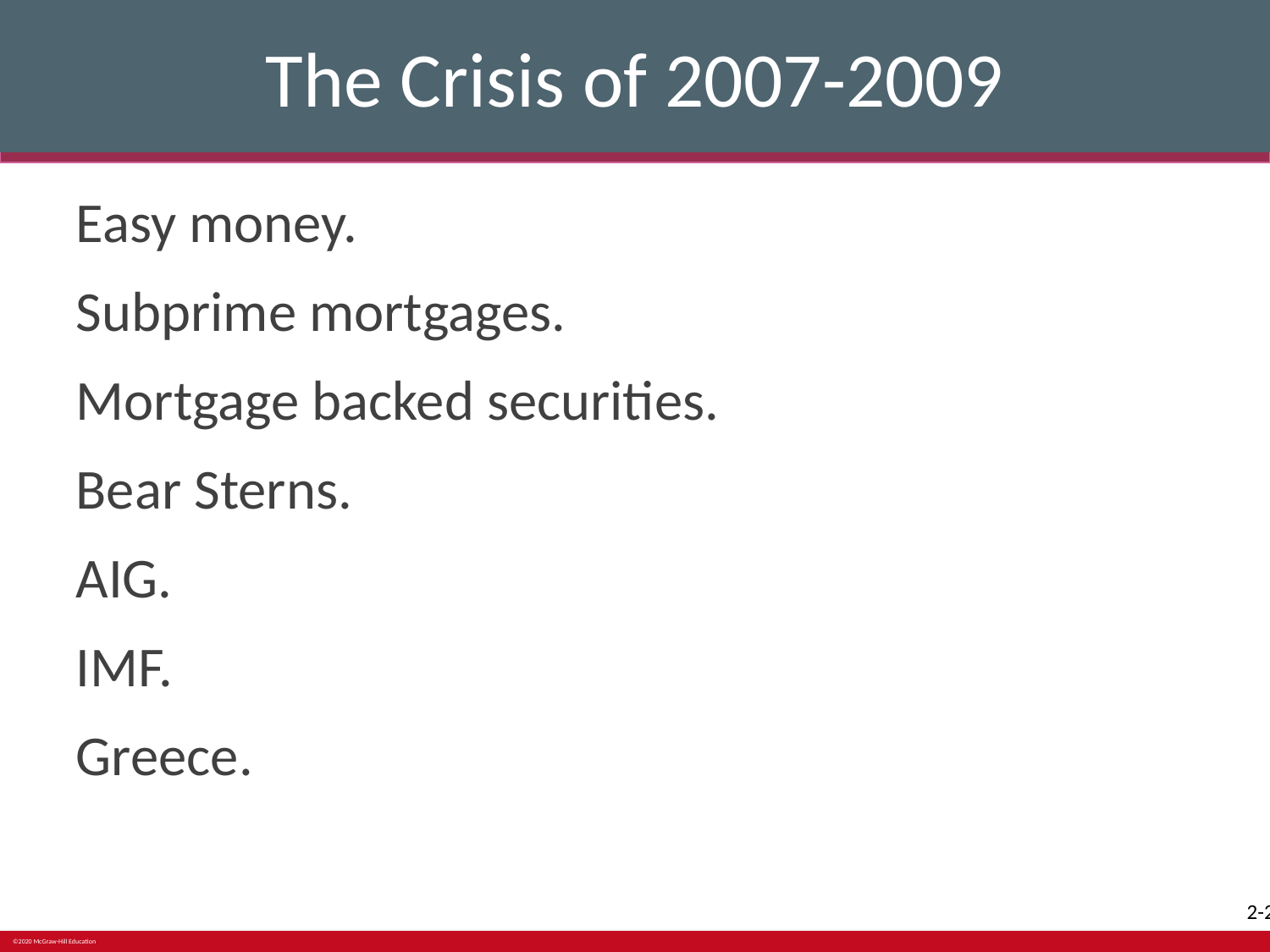

# The Crisis of 2007-2009
Easy money.
Subprime mortgages.
Mortgage backed securities.
Bear Sterns.
AIG.
IMF.
Greece.